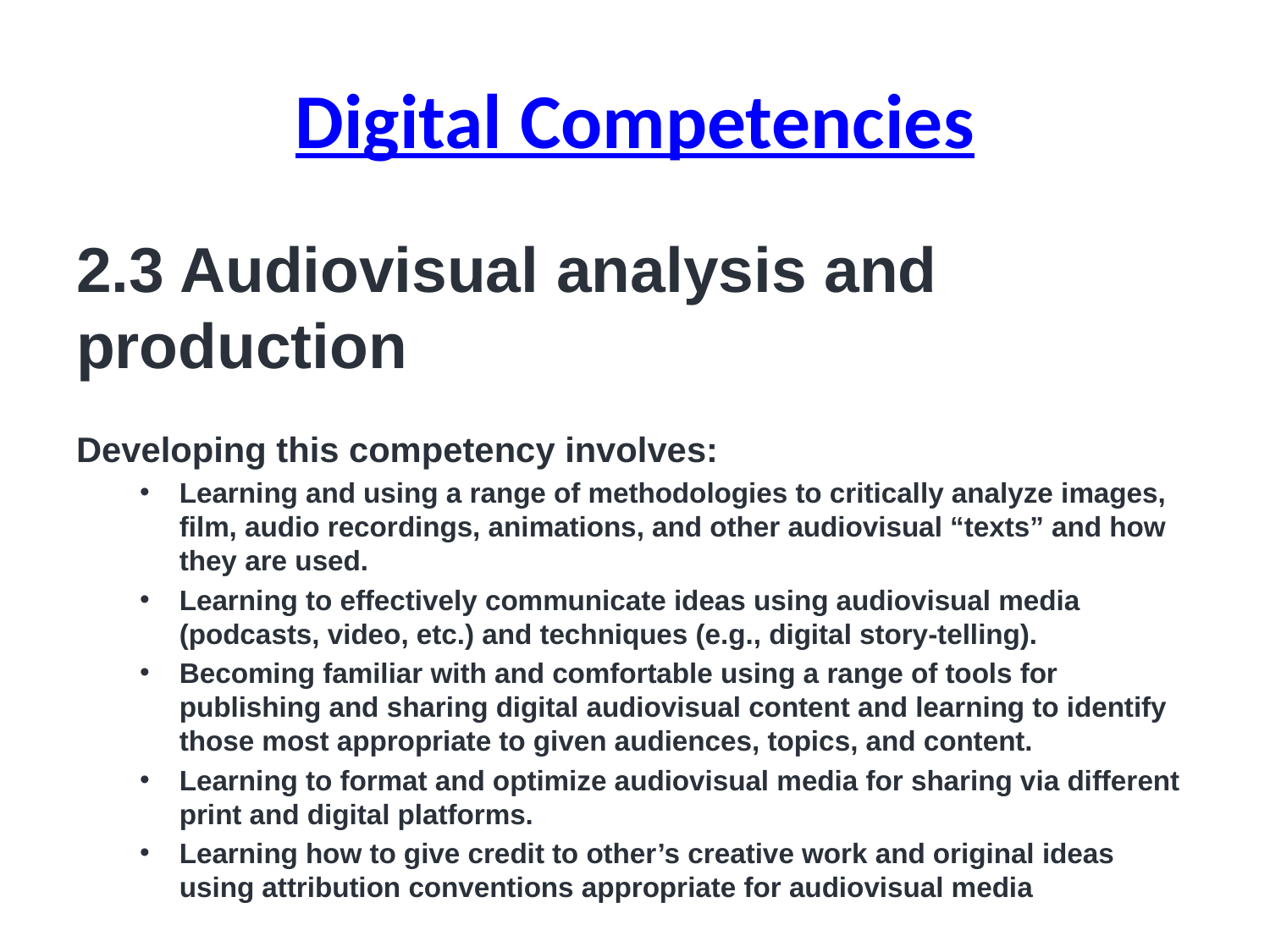

# Digital Competencies
2.3 Audiovisual analysis and production

Developing this competency involves:
Learning and using a range of methodologies to critically analyze images, film, audio recordings, animations, and other audiovisual “texts” and how they are used.
Learning to effectively communicate ideas using audiovisual media (podcasts, video, etc.) and techniques (e.g., digital story-telling).
Becoming familiar with and comfortable using a range of tools for publishing and sharing digital audiovisual content and learning to identify those most appropriate to given audiences, topics, and content.
Learning to format and optimize audiovisual media for sharing via different print and digital platforms.
Learning how to give credit to other’s creative work and original ideas using attribution conventions appropriate for audiovisual media